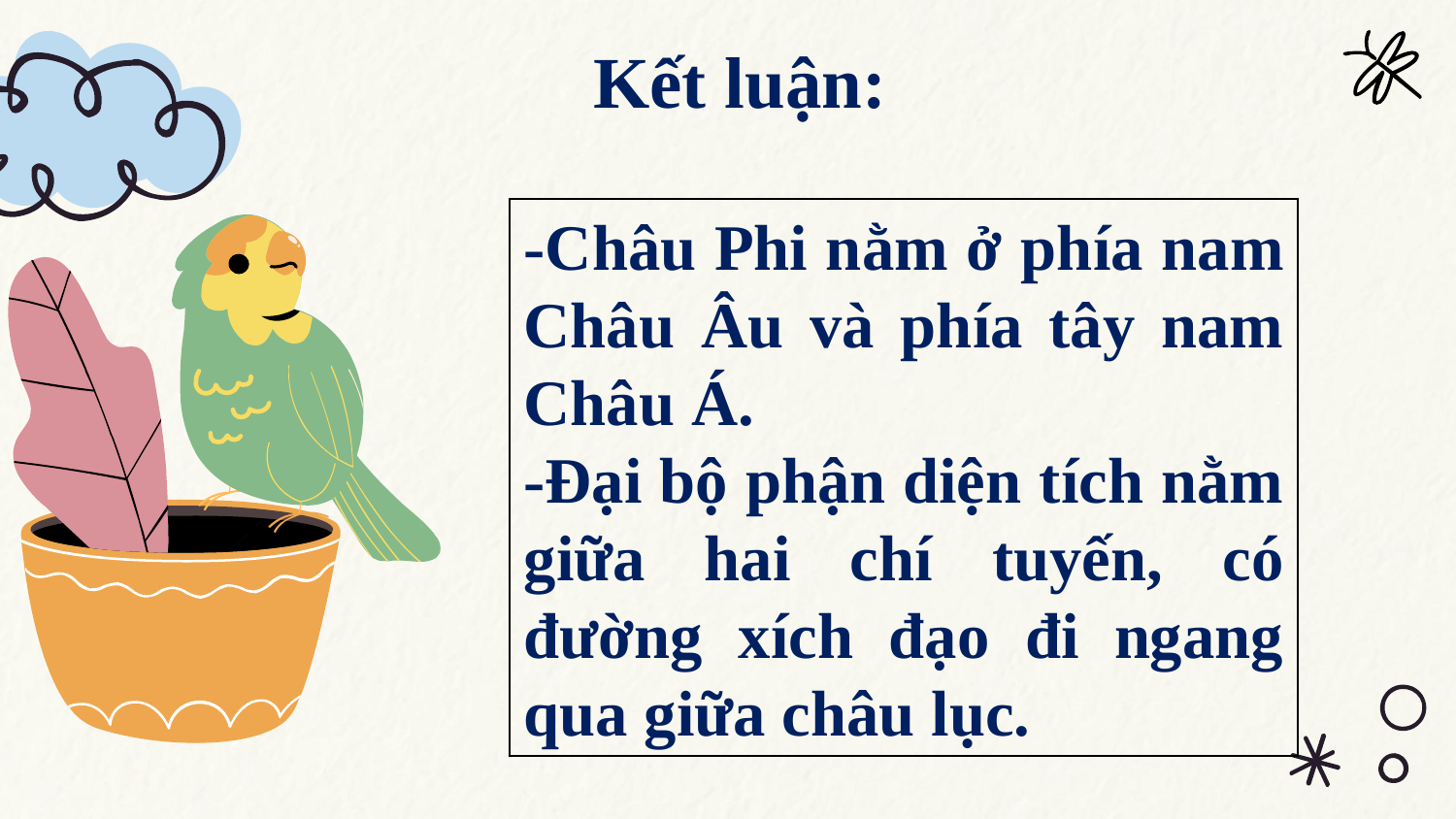

# Kết luận:
-Châu Phi nằm ở phía nam Châu Âu và phía tây nam Châu Á.
-Đại bộ phận diện tích nằm giữa hai chí tuyến, có đường xích đạo đi ngang qua giữa châu lục.